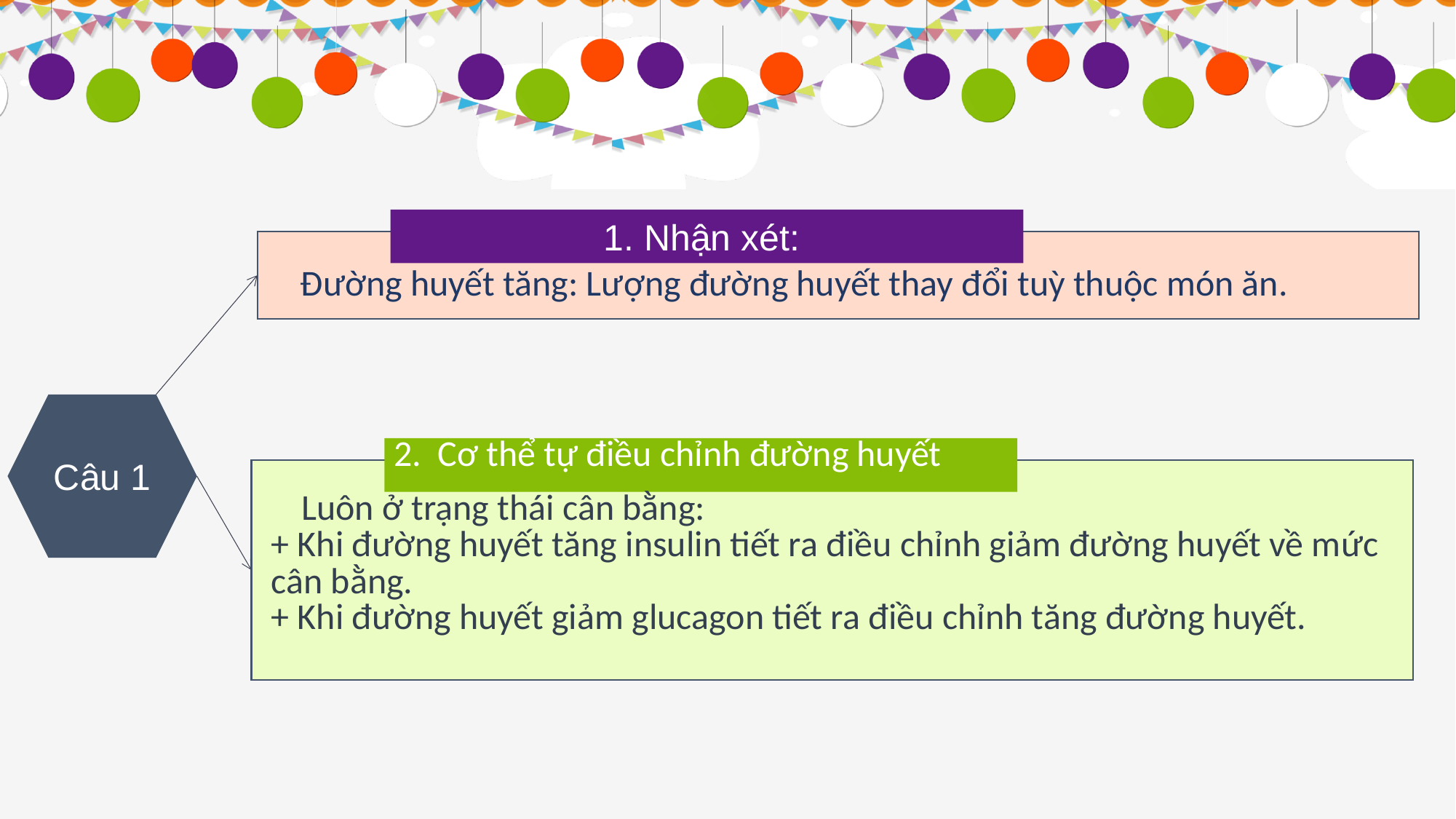

1. Nhận xét:

| Đường huyết tăng: Lượng đường huyết thay đổi tuỳ thuộc món ăn. |
| --- |
Câu 1

| 2. Cơ thể tự điều chỉnh đường huyết |
| --- |

| Luôn ở trạng thái cân bằng: + Khi đường huyết tăng insulin tiết ra điều chỉnh giảm đường huyết về mức cân bằng. + Khi đường huyết giảm glucagon tiết ra điều chỉnh tăng đường huyết. |
| --- |